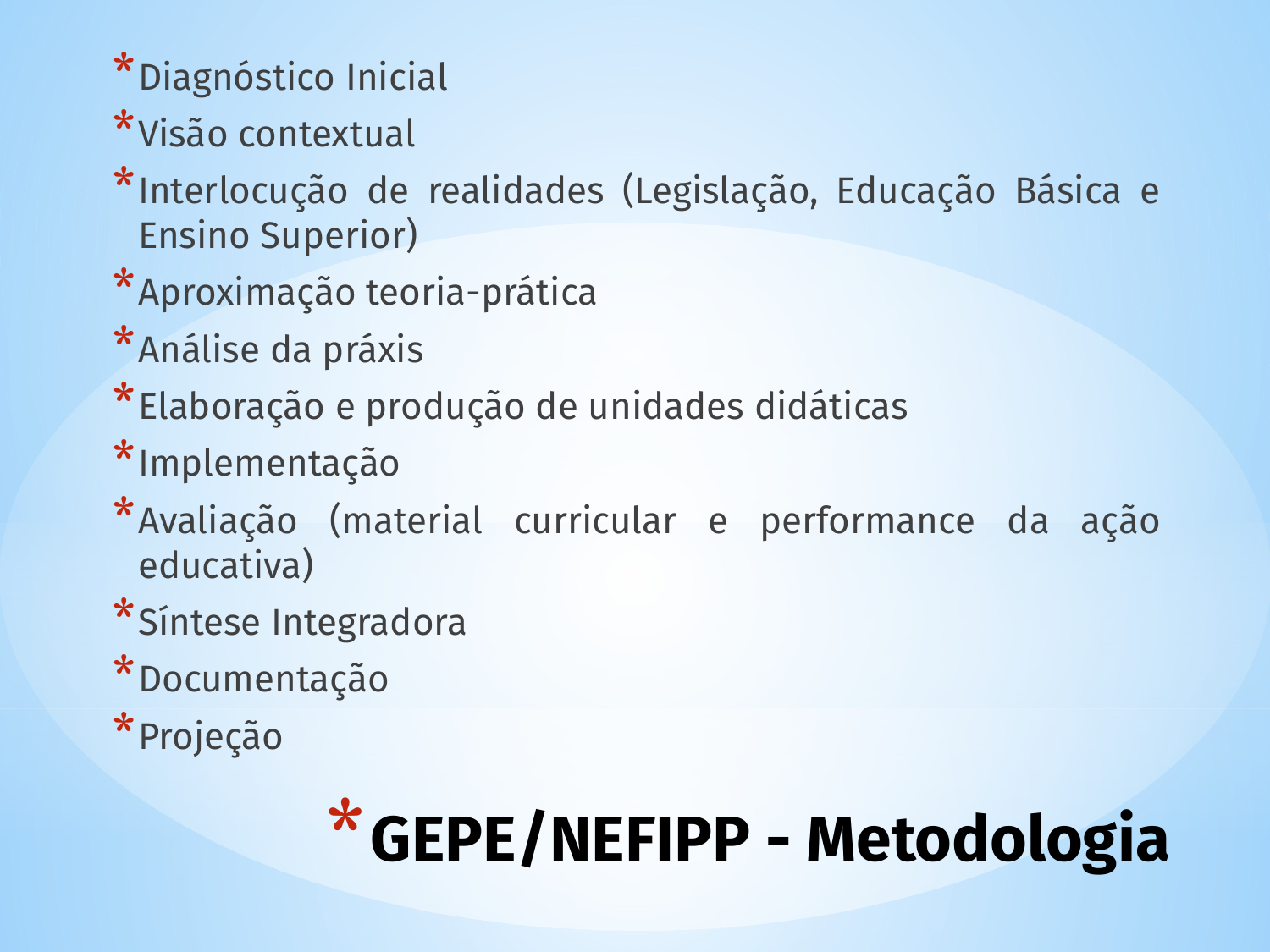

Diagnóstico Inicial
Visão contextual
Interlocução de realidades (Legislação, Educação Básica e Ensino Superior)
Aproximação teoria-prática
Análise da práxis
Elaboração e produção de unidades didáticas
Implementação
Avaliação (material curricular e performance da ação educativa)
Síntese Integradora
Documentação
Projeção
# GEPE/NEFIPP - Metodologia